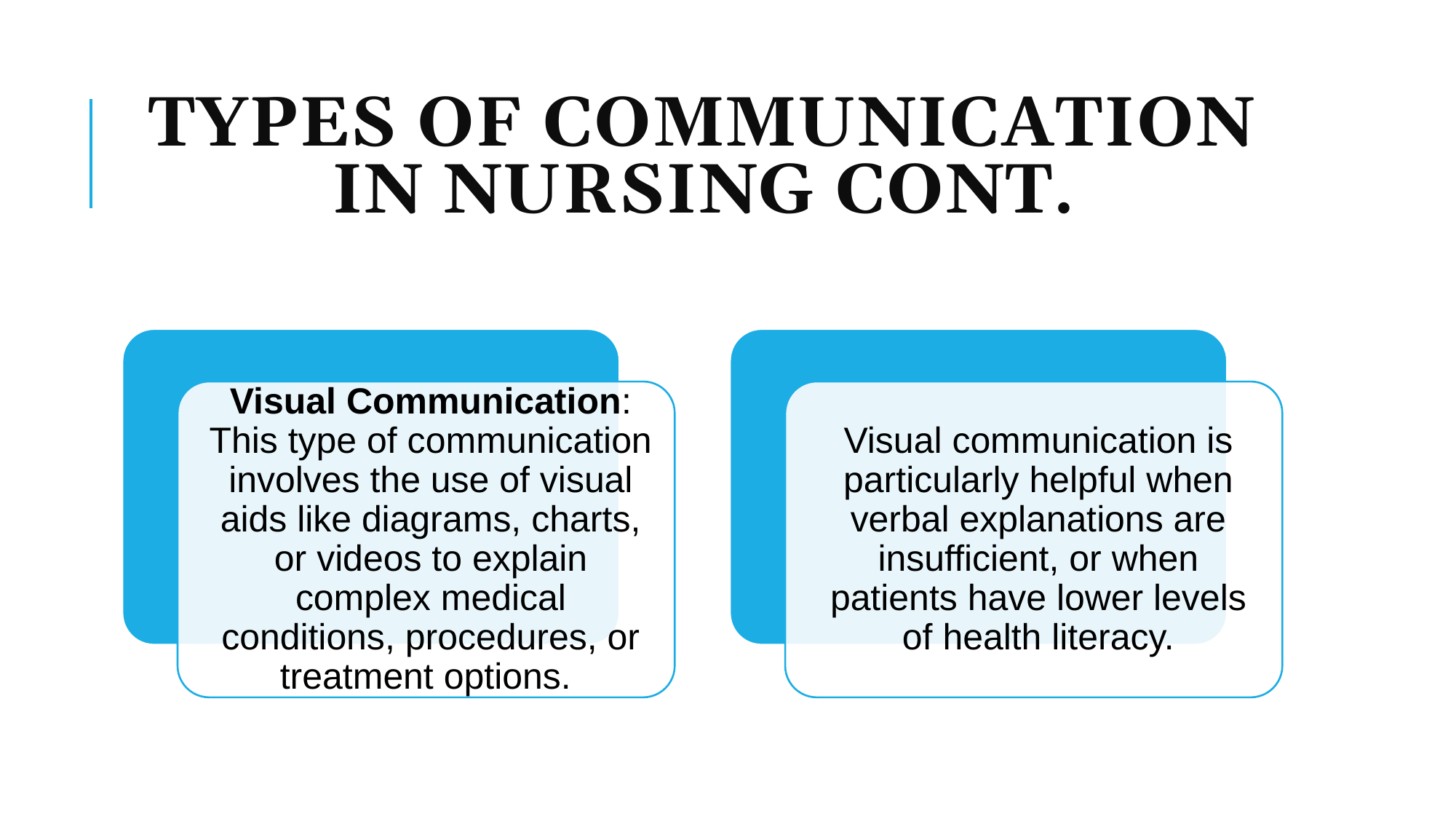

# Types of Communication in Nursing Cont.
Visual Communication: This type of communication involves the use of visual aids like diagrams, charts, or videos to explain complex medical conditions, procedures, or treatment options.
Visual communication is particularly helpful when verbal explanations are insufficient, or when patients have lower levels of health literacy.